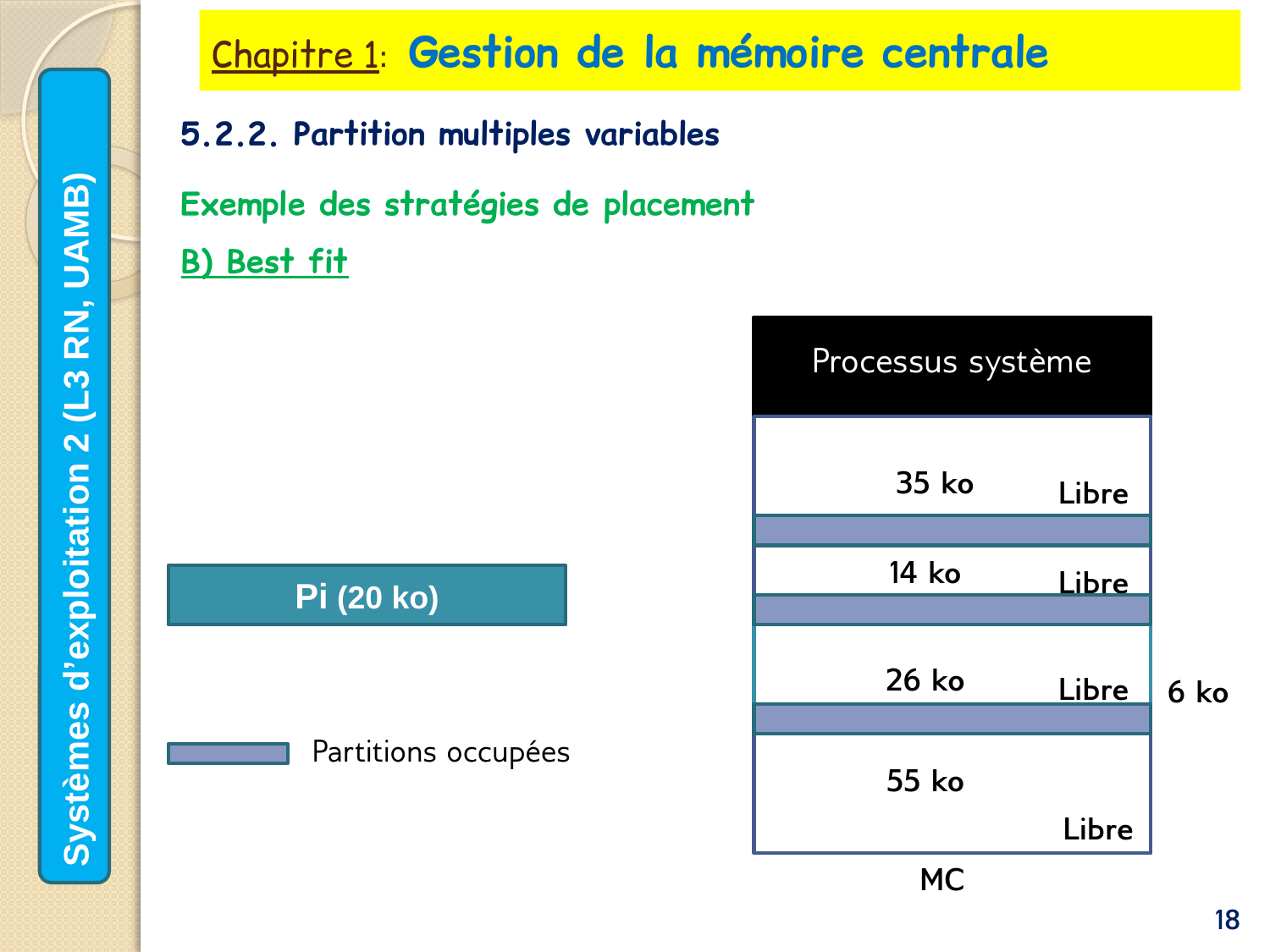

# Chapitre 1:  Gestion de la mémoire centrale
5.2.2. Partition multiples variables
Exemple des stratégies de placement
B) Best fit

Processus système

Systèmes d’exploitation 2 (L3 RN, UAMB)
 35 ko
Libre
Libre

14 ko
Libre
Pi (20 ko)

26 ko
Libre
6 ko

Partitions occupées

55 ko
Libre
MC
18